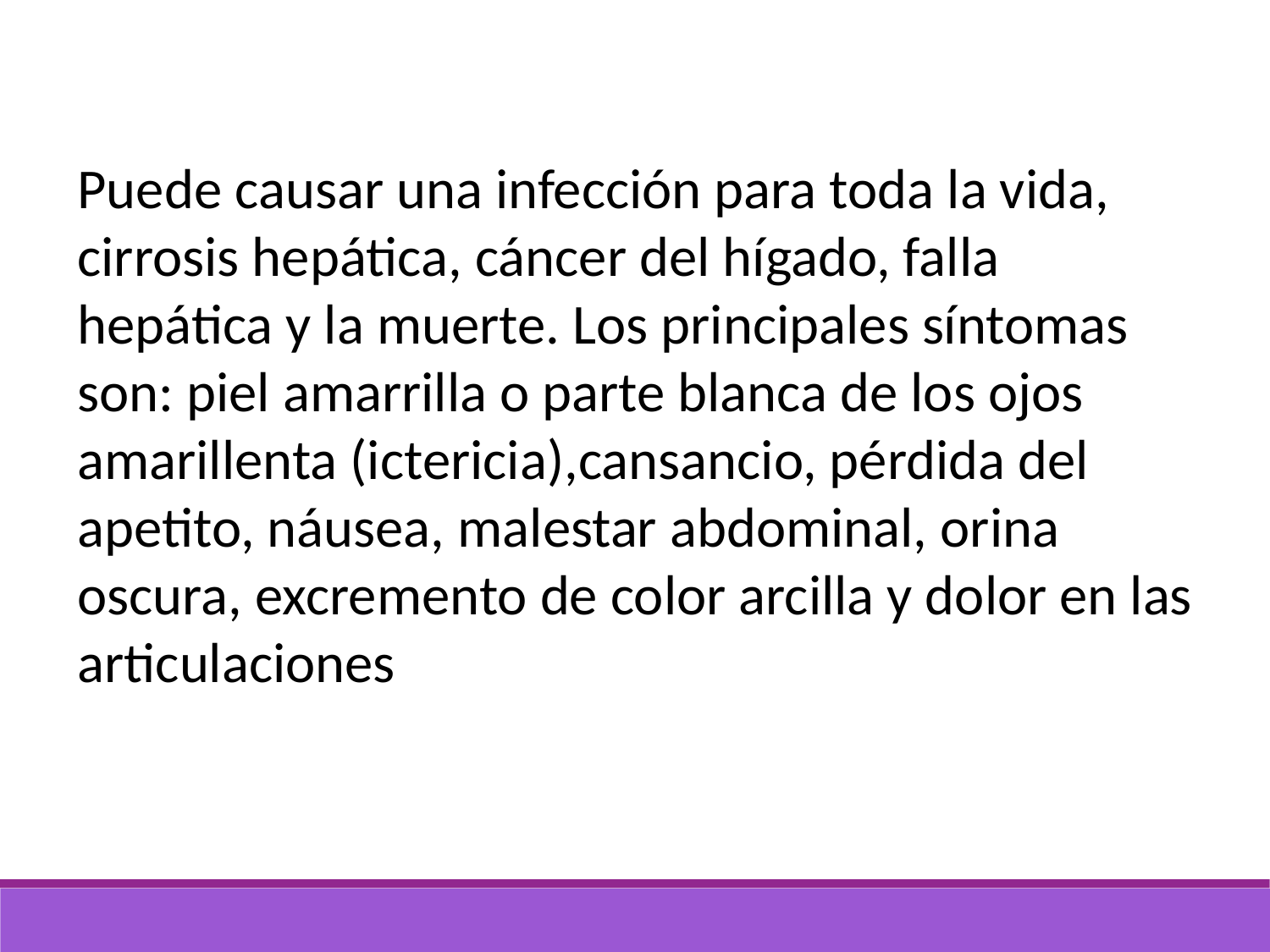

Puede causar una infección para toda la vida, cirrosis hepática, cáncer del hígado, falla hepática y la muerte. Los principales síntomas son: piel amarrilla o parte blanca de los ojos amarillenta (ictericia),cansancio, pérdida del apetito, náusea, malestar abdominal, orina oscura, excremento de color arcilla y dolor en las articulaciones